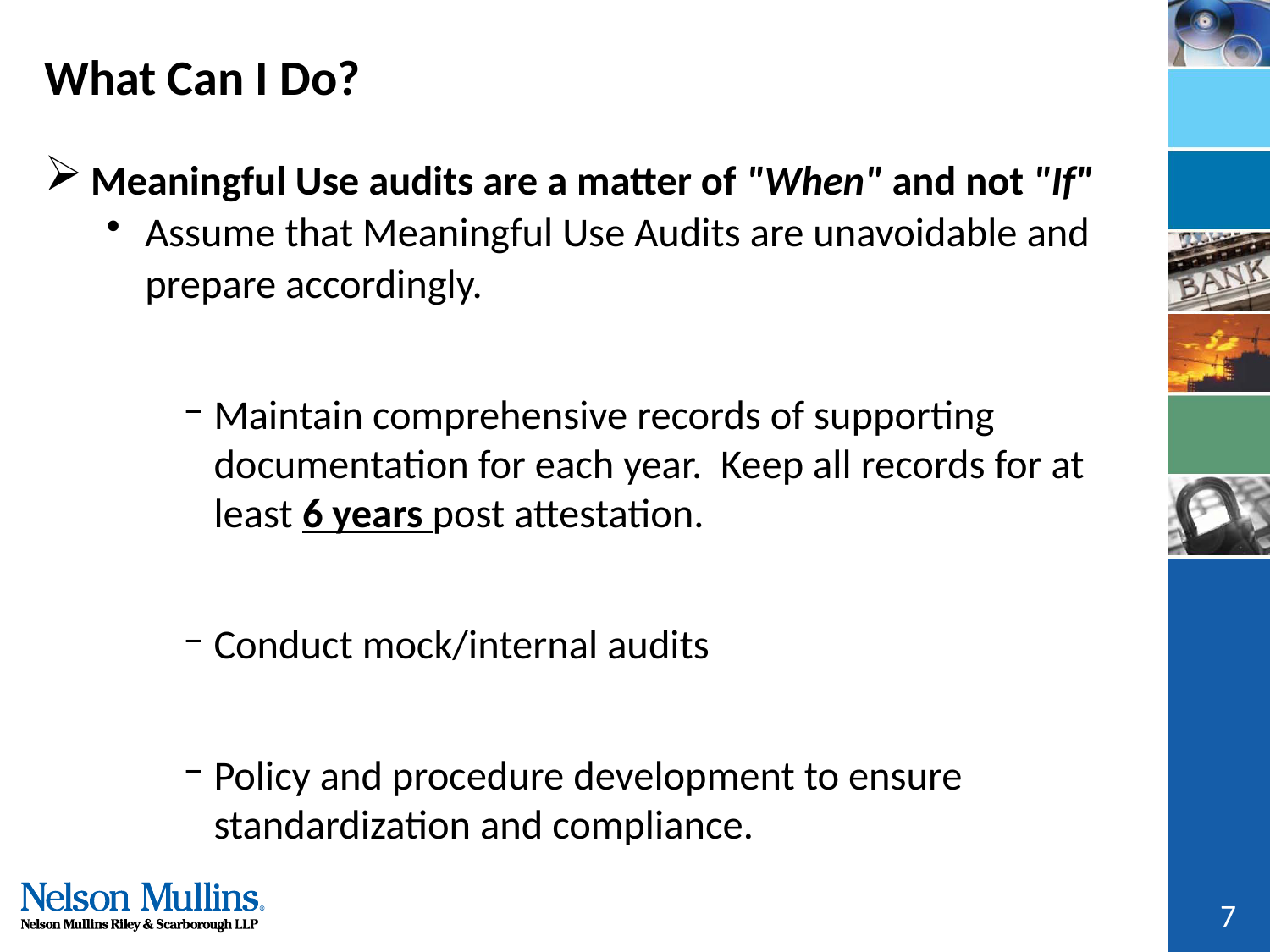

# What Can I Do?
Meaningful Use audits are a matter of "When" and not "If"
Assume that Meaningful Use Audits are unavoidable and prepare accordingly.

Maintain comprehensive records of supporting documentation for each year.  Keep all records for at least 6 years post attestation.

Conduct mock/internal audits

Policy and procedure development to ensure standardization and compliance.